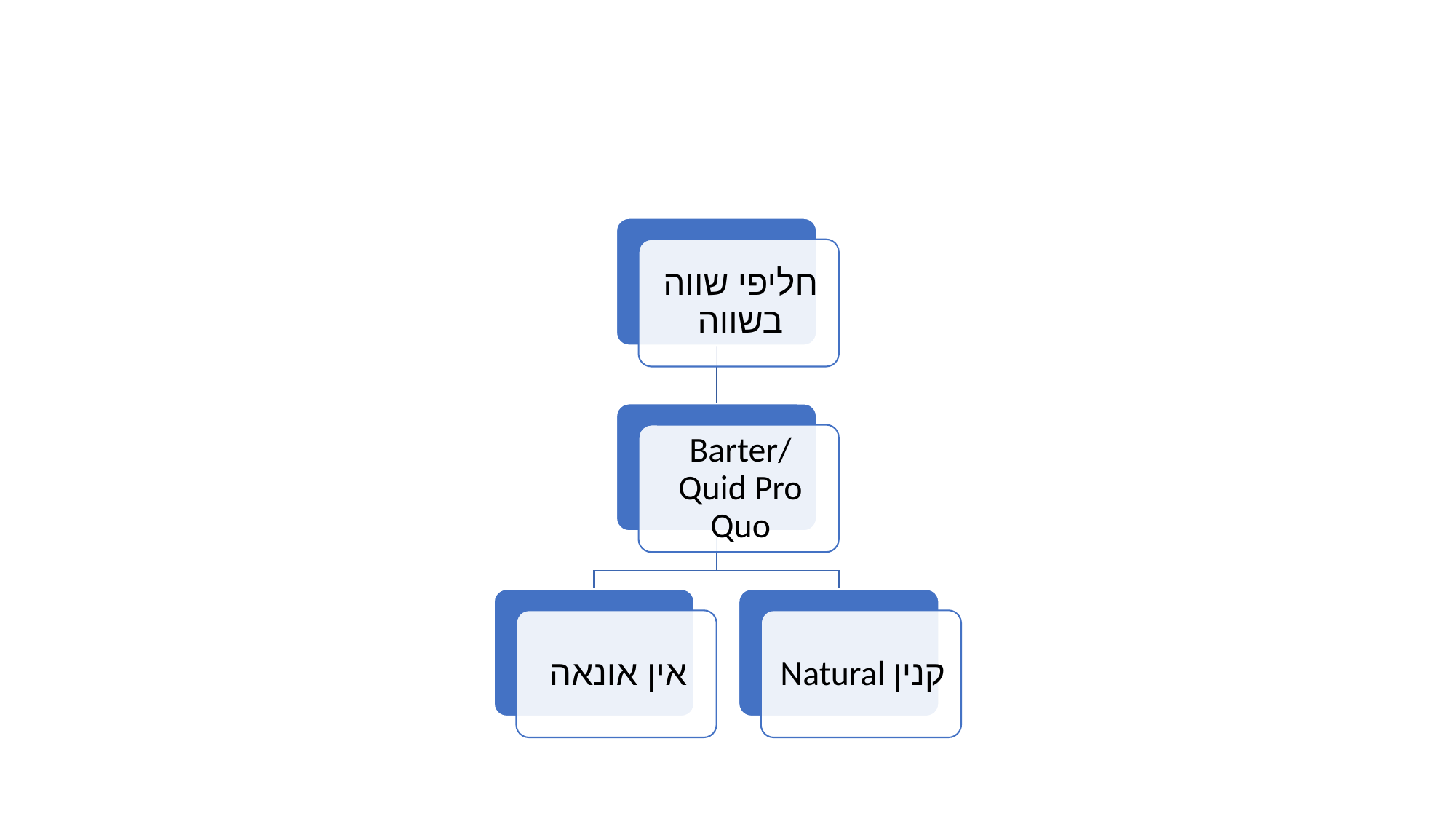

#
חליפי שווה בשווה
Barter/Quid Pro Quo
אין אונאה
Natural קנין